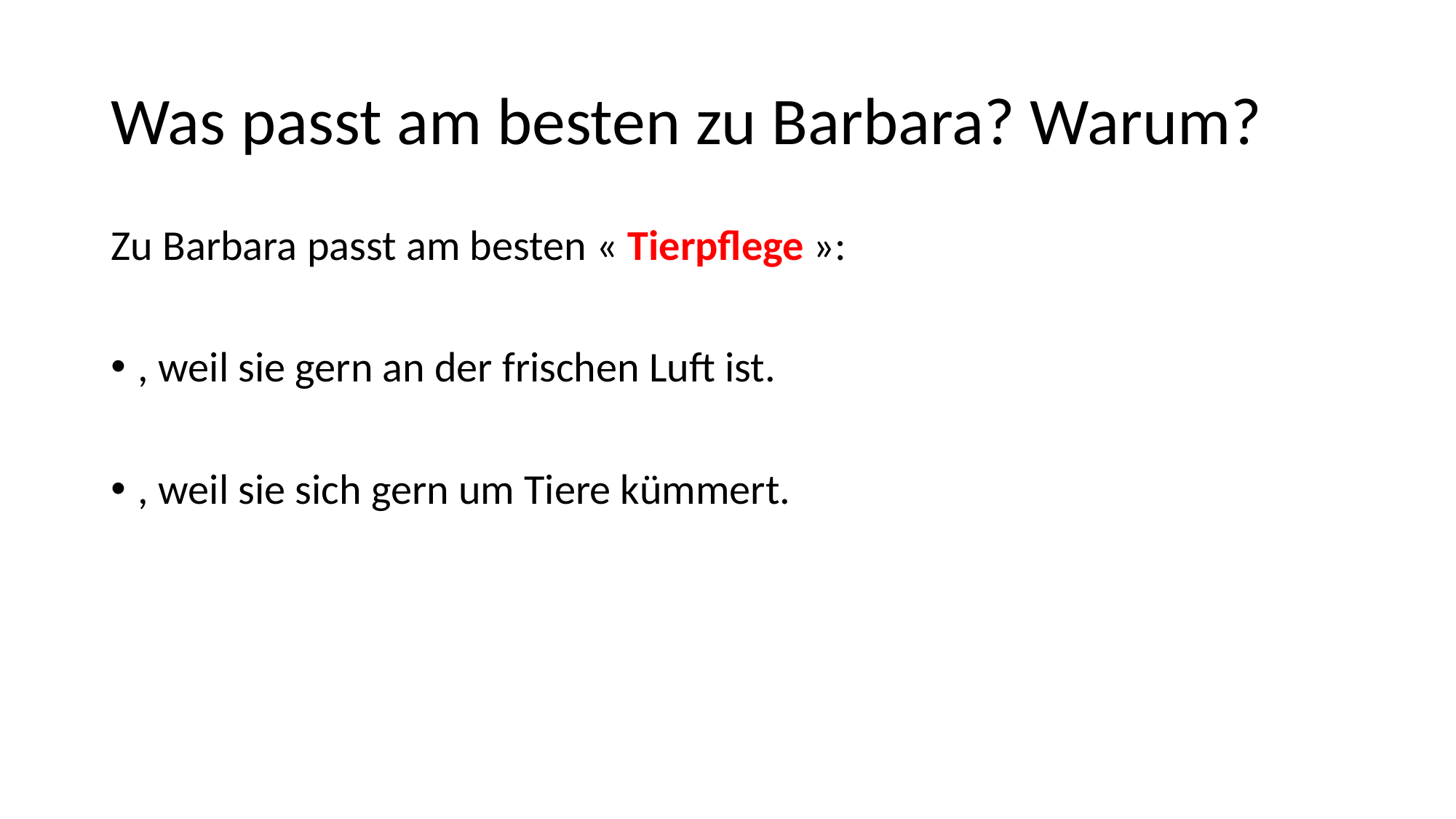

# Was passt am besten zu Barbara? Warum?
Zu Barbara passt am besten « Tierpflege »:

, weil sie gern an der frischen Luft ist.

, weil sie sich gern um Tiere kümmert.